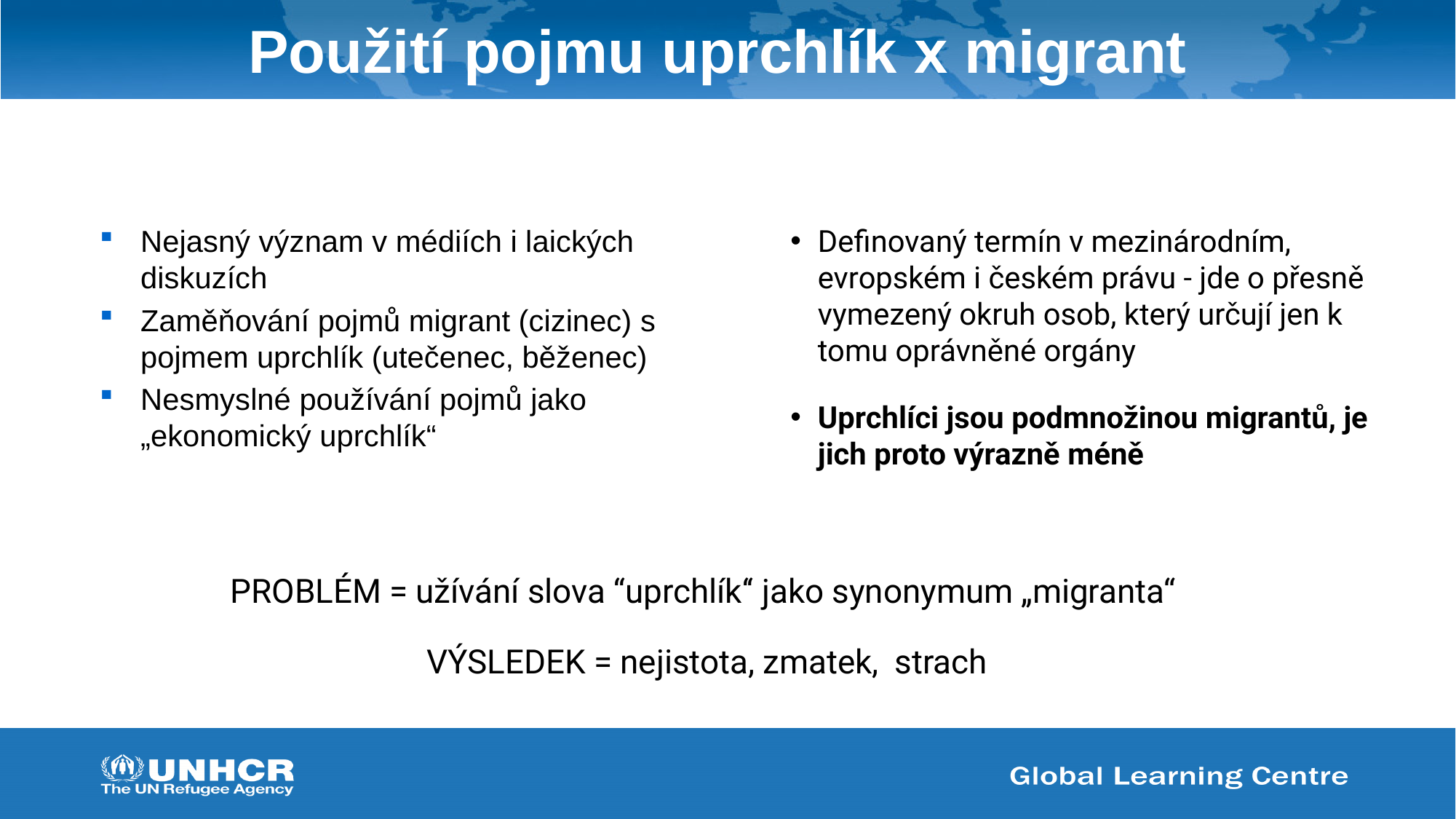

# Použití pojmu uprchlík x migrant
Nejasný význam v médiích i laických diskuzích
Zaměňování pojmů migrant (cizinec) s pojmem uprchlík (utečenec, běženec)
Nesmyslné používání pojmů jako „ekonomický uprchlík“

Definovaný termín v mezinárodním, evropském i českém právu - jde o přesně vymezený okruh osob, který určují jen k tomu oprávněné orgány
Uprchlíci jsou podmnožinou migrantů, je jich proto výrazně méně

PROBLÉM = užívání slova ‘‘uprchlík‘‘ jako synonymum „migranta“
VÝSLEDEK = nejistota, zmatek,  strach